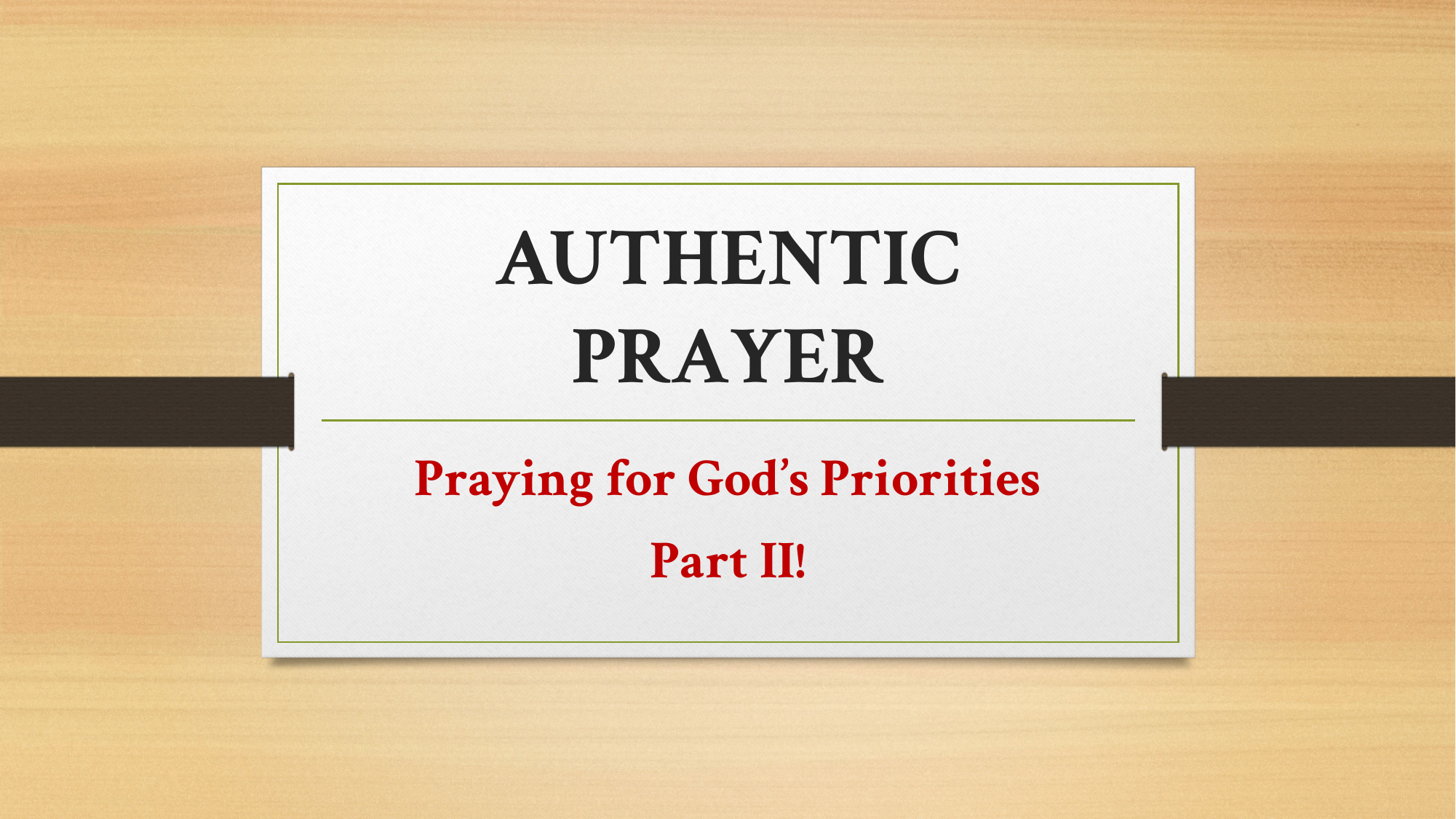

# AUTHENTIC PRAYER
Praying for God’s Priorities
Part II!